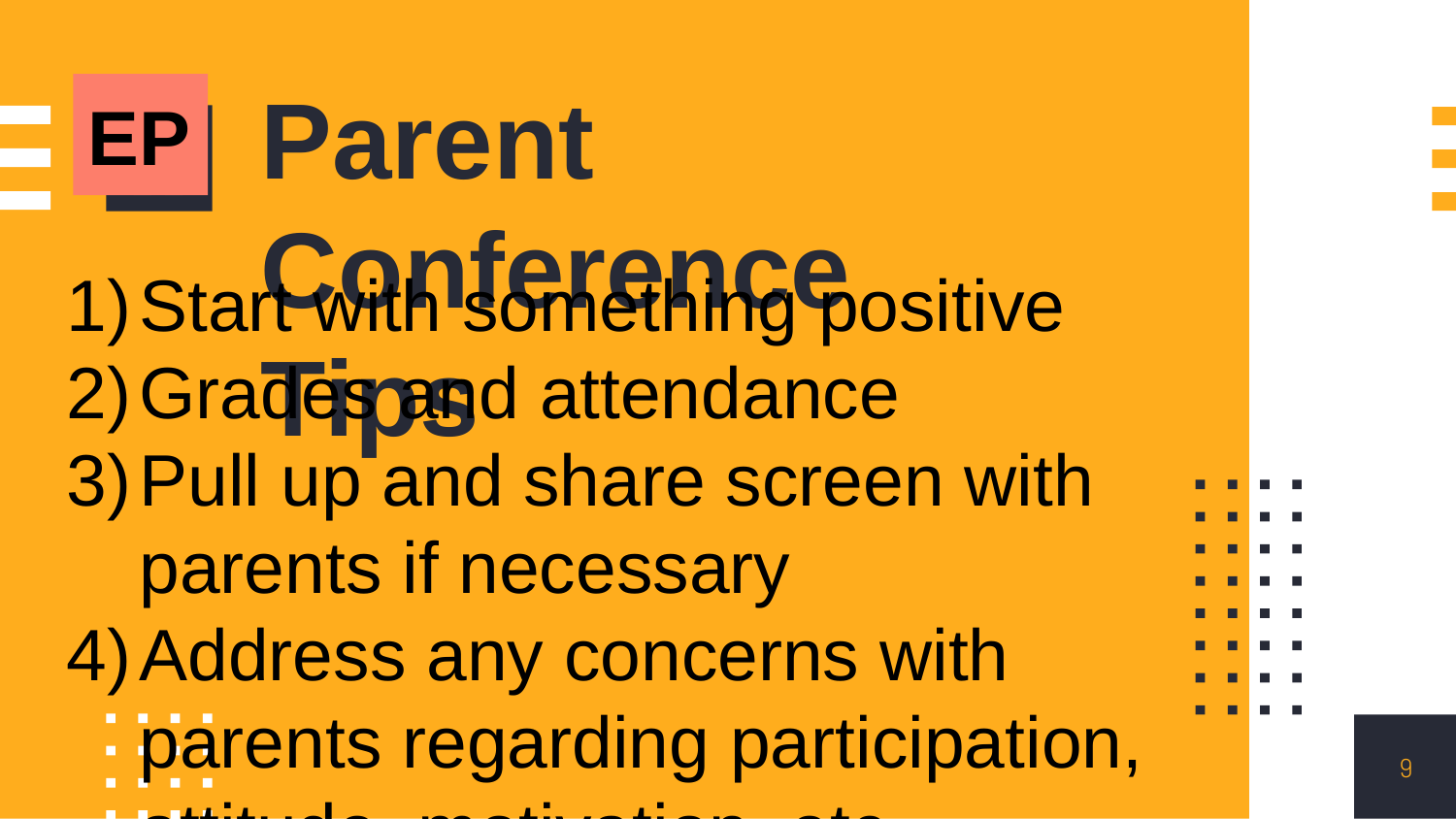

Parent Conference Tips
EP
Start with something positive
Grades and attendance
Pull up and share screen with parents if necessary
Address any concerns with parents regarding participation, attitude, motivation, etc.
9